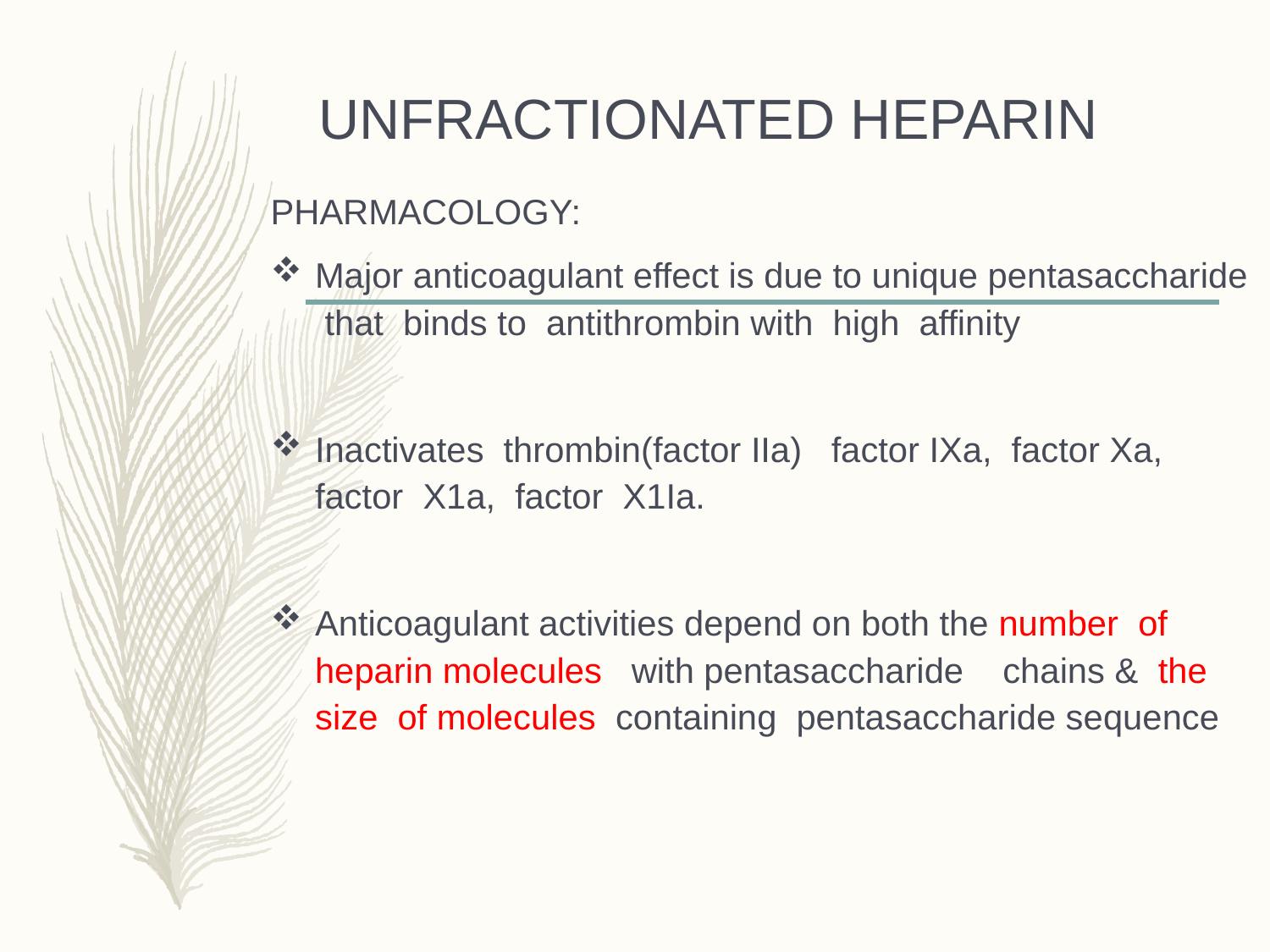

# UNFRACTIONATED HEPARIN
PHARMACOLOGY:
Major anticoagulant effect is due to unique pentasaccharide  that  binds to  antithrombin with  high  affinity

Inactivates  thrombin(factor IIa)   factor IXa,  factor Xa,   factor  X1a,  factor  X1Ia.

Anticoagulant activities depend on both the number  of  heparin molecules   with pentasaccharide    chains &  the  size  of molecules  containing  pentasaccharide sequence